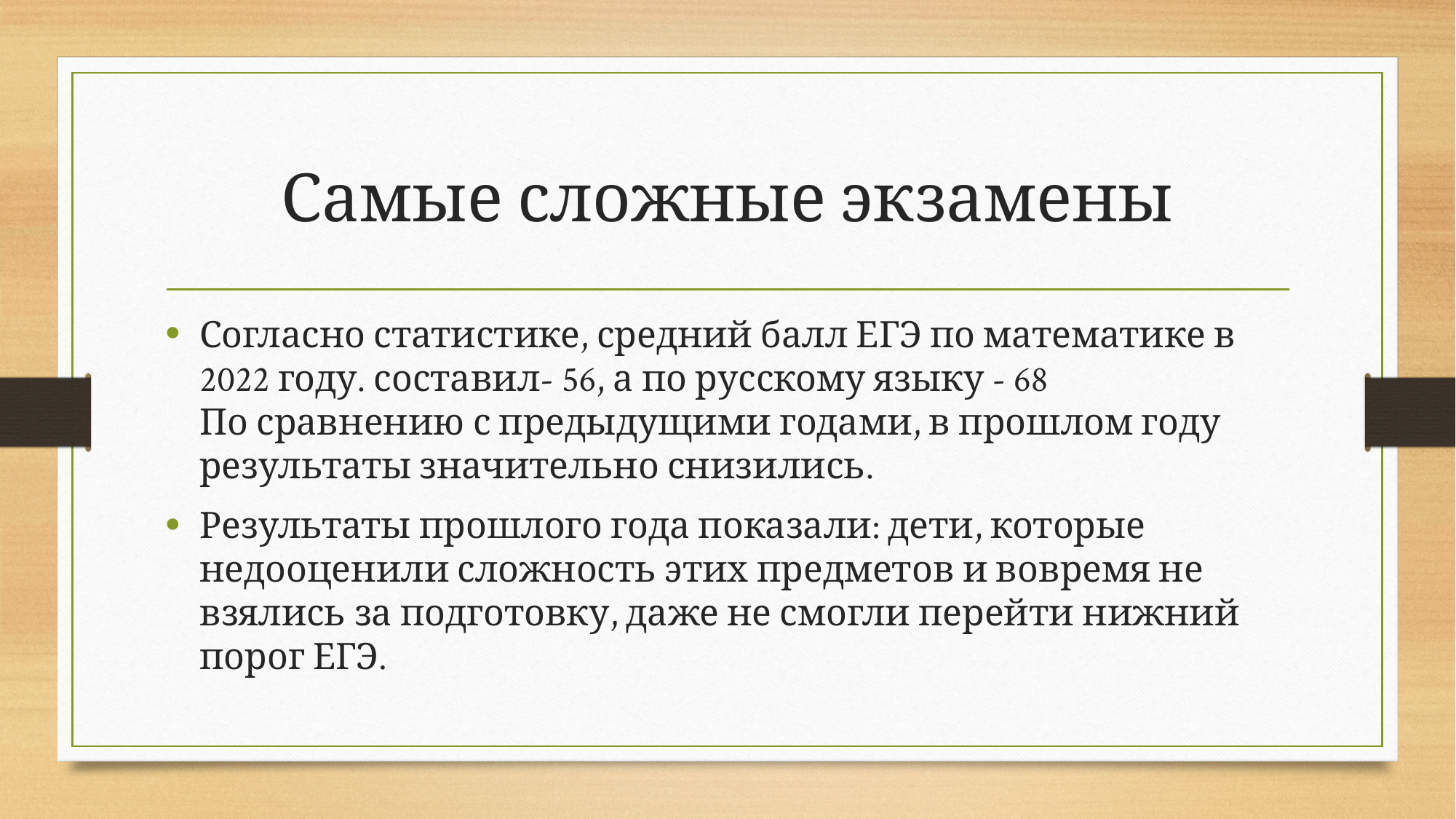

# Самые сложные экзамены
Согласно статистике, средний балл ЕГЭ по математике в 2022 году. составил- 56, а по русскому языку - 68
По сравнению с предыдущими годами, в прошлом году результаты значительно снизились.
Результаты прошлого года показали: дети, которые недооценили сложность этих предметов и вовремя не взялись за подготовку, даже не смогли перейти нижний порог ЕГЭ.